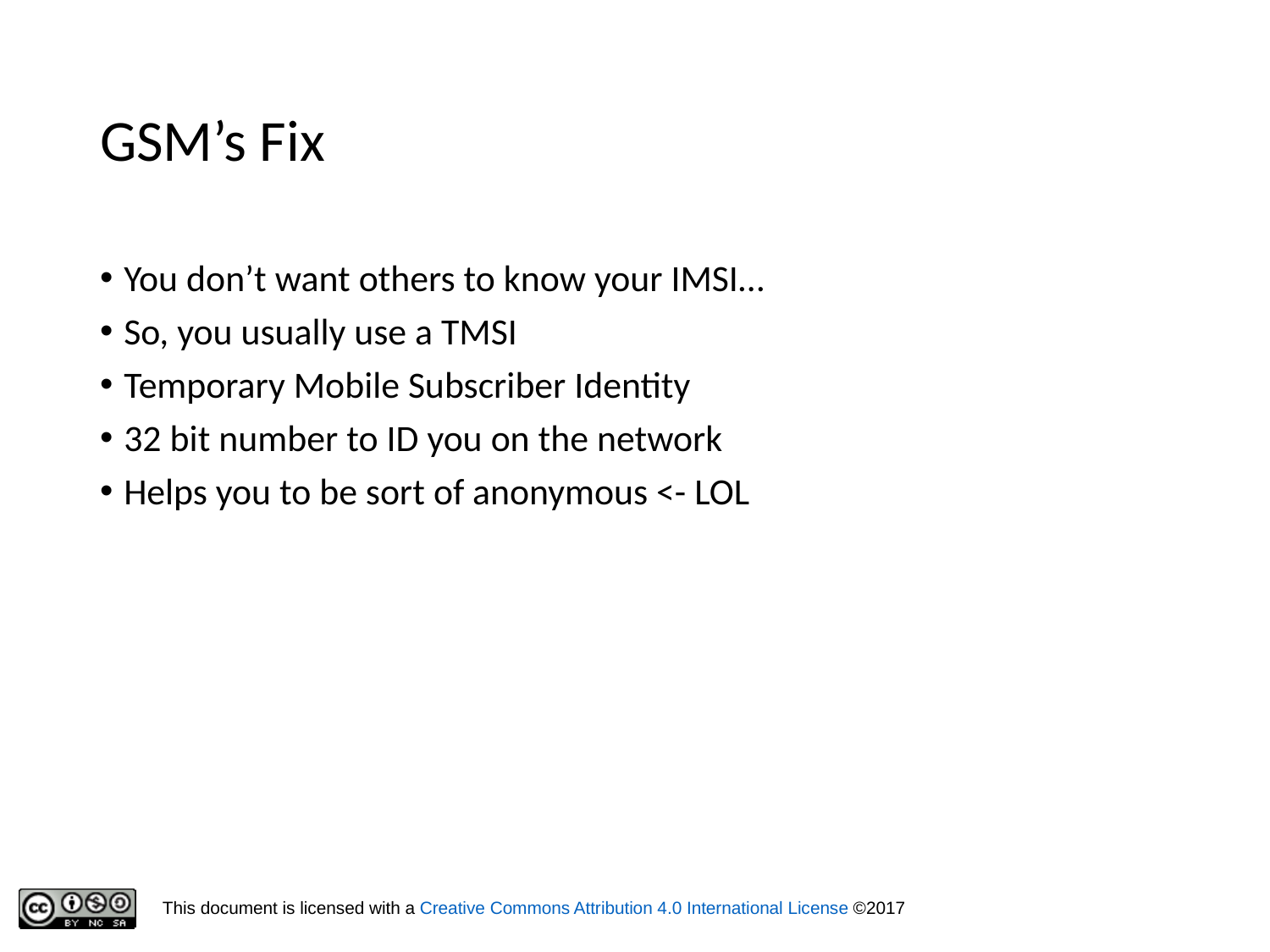

# GSM’s Fix
You don’t want others to know your IMSI…
So, you usually use a TMSI
Temporary Mobile Subscriber Identity
32 bit number to ID you on the network
Helps you to be sort of anonymous <- LOL